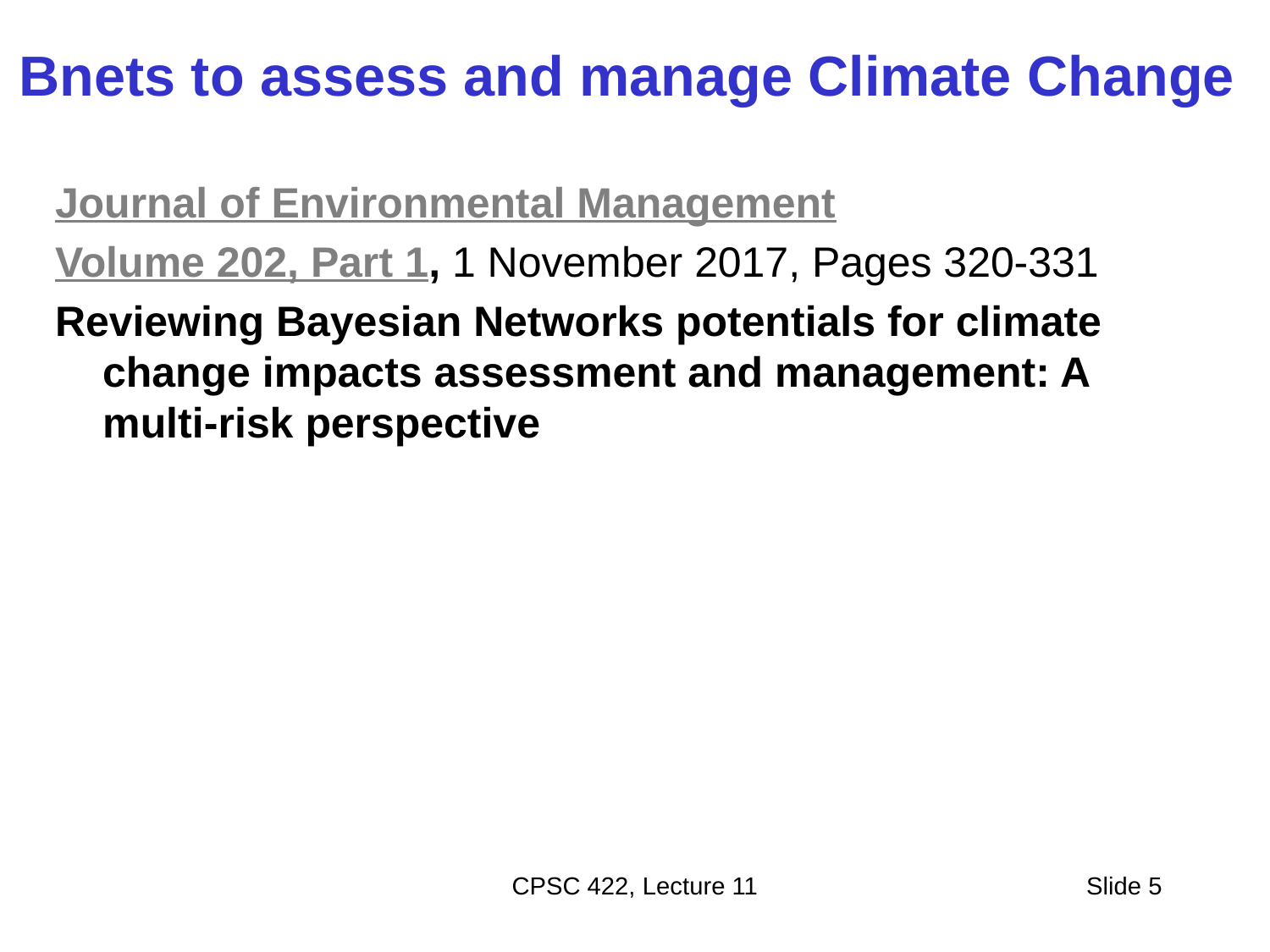

# Bnets to assess and manage Climate Change
Journal of Environmental Management
Volume 202, Part 1, 1 November 2017, Pages 320-331
Reviewing Bayesian Networks potentials for climate change impacts assessment and management: A multi-risk perspective
CPSC 422, Lecture 11
Slide 5